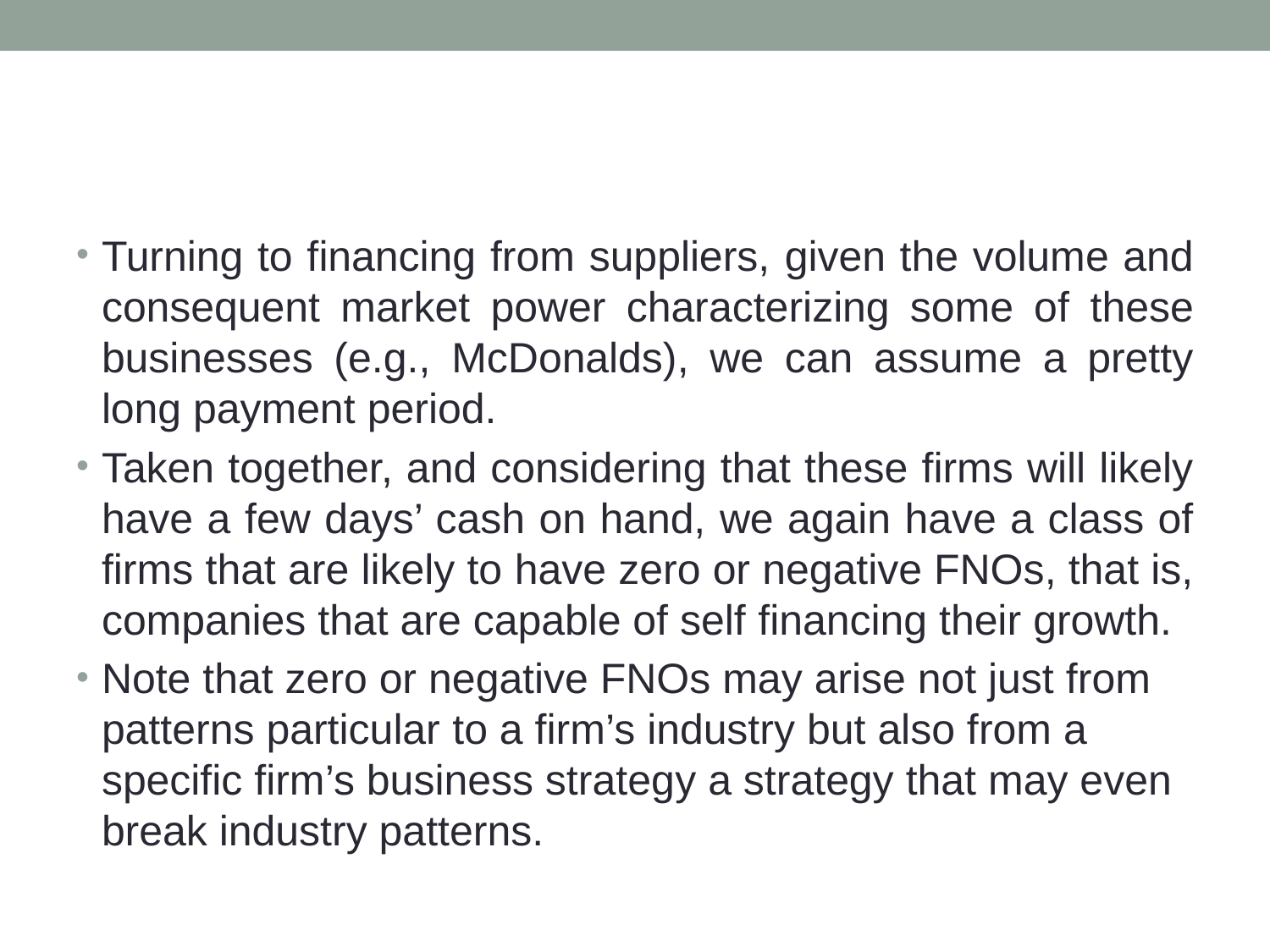

#
Turning to financing from suppliers, given the volume and consequent market power characterizing some of these businesses (e.g., McDonalds), we can assume a pretty long payment period.
Taken together, and considering that these firms will likely have a few days’ cash on hand, we again have a class of firms that are likely to have zero or negative FNOs, that is, companies that are capable of self financing their growth.
Note that zero or negative FNOs may arise not just from patterns particular to a firm’s industry but also from a specific firm’s business strategy a strategy that may even break industry patterns.